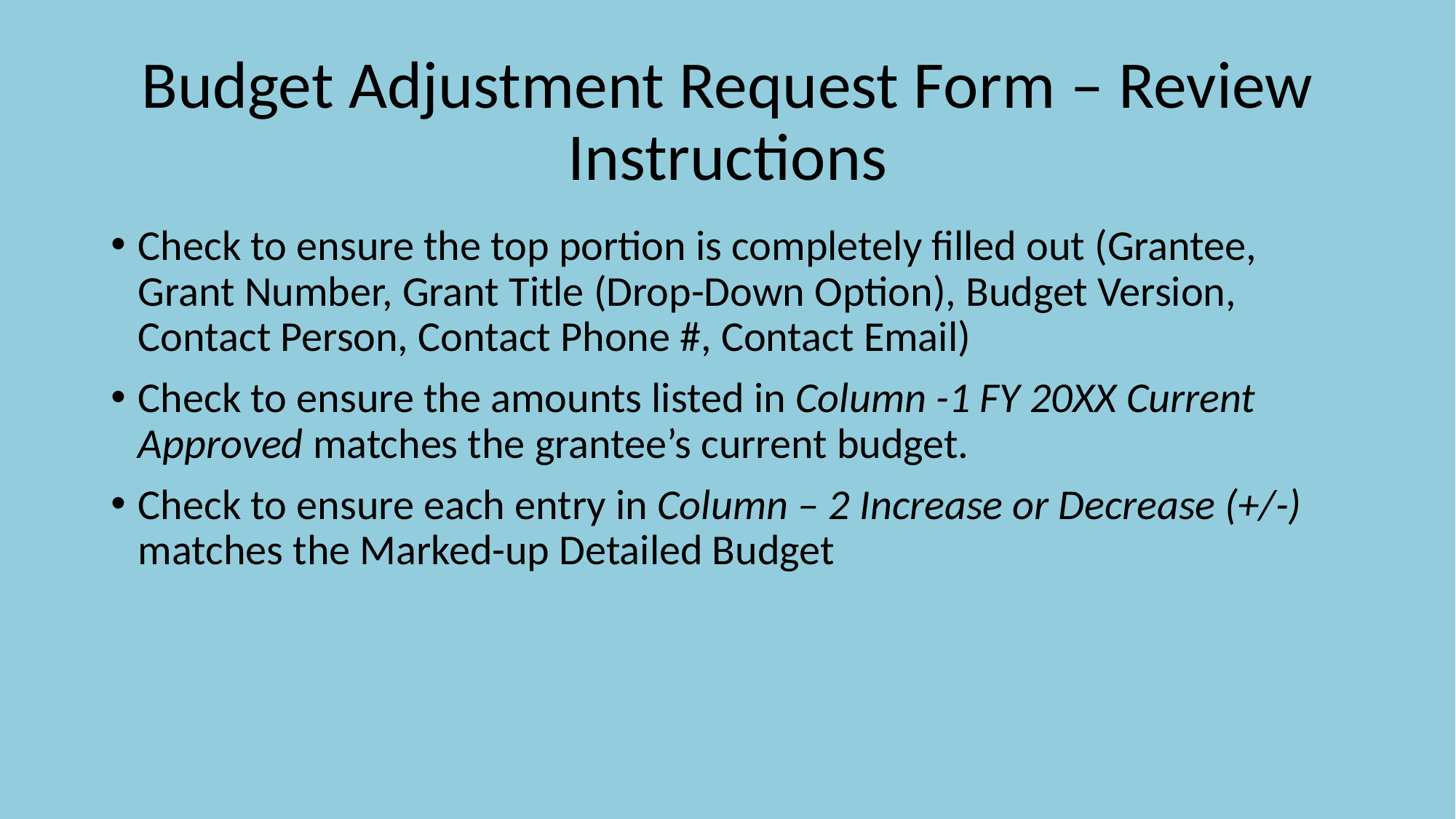

# Budget Adjustment Request Form – Review Instructions
Check to ensure the top portion is completely filled out (Grantee, Grant Number, Grant Title (Drop-Down Option), Budget Version, Contact Person, Contact Phone #, Contact Email)
Check to ensure the amounts listed in Column -1 FY 20XX Current Approved matches the grantee’s current budget.
Check to ensure each entry in Column – 2 Increase or Decrease (+/-) matches the Marked-up Detailed Budget